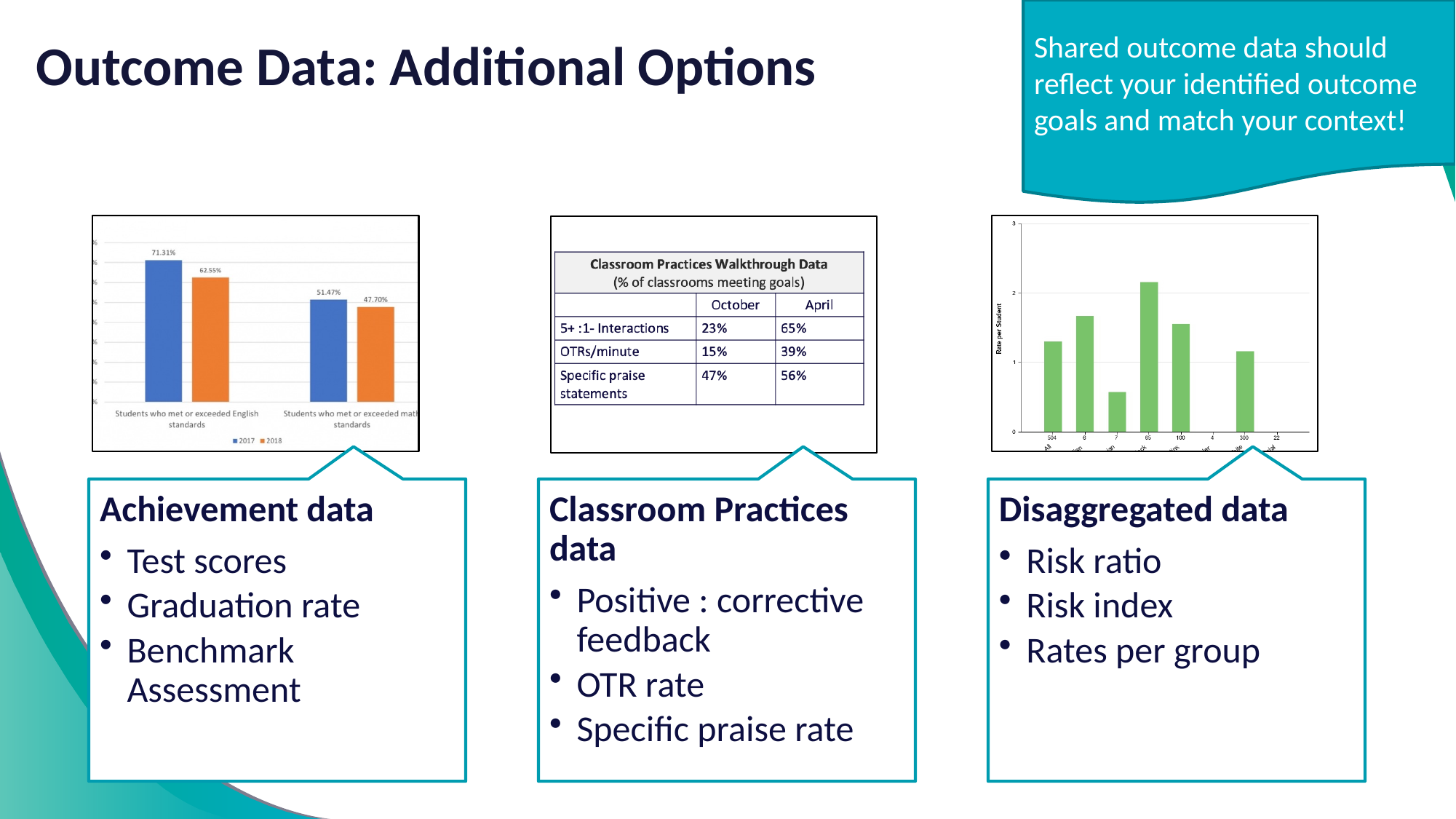

Shared outcome data should reflect your identified outcome goals and match your context!
# Outcome Data: Additional Options
Achievement data
Test scores
Graduation rate
Benchmark Assessment
Classroom Practices data
Positive : corrective feedback
OTR rate
Specific praise rate
Disaggregated data
Risk ratio
Risk index
Rates per group